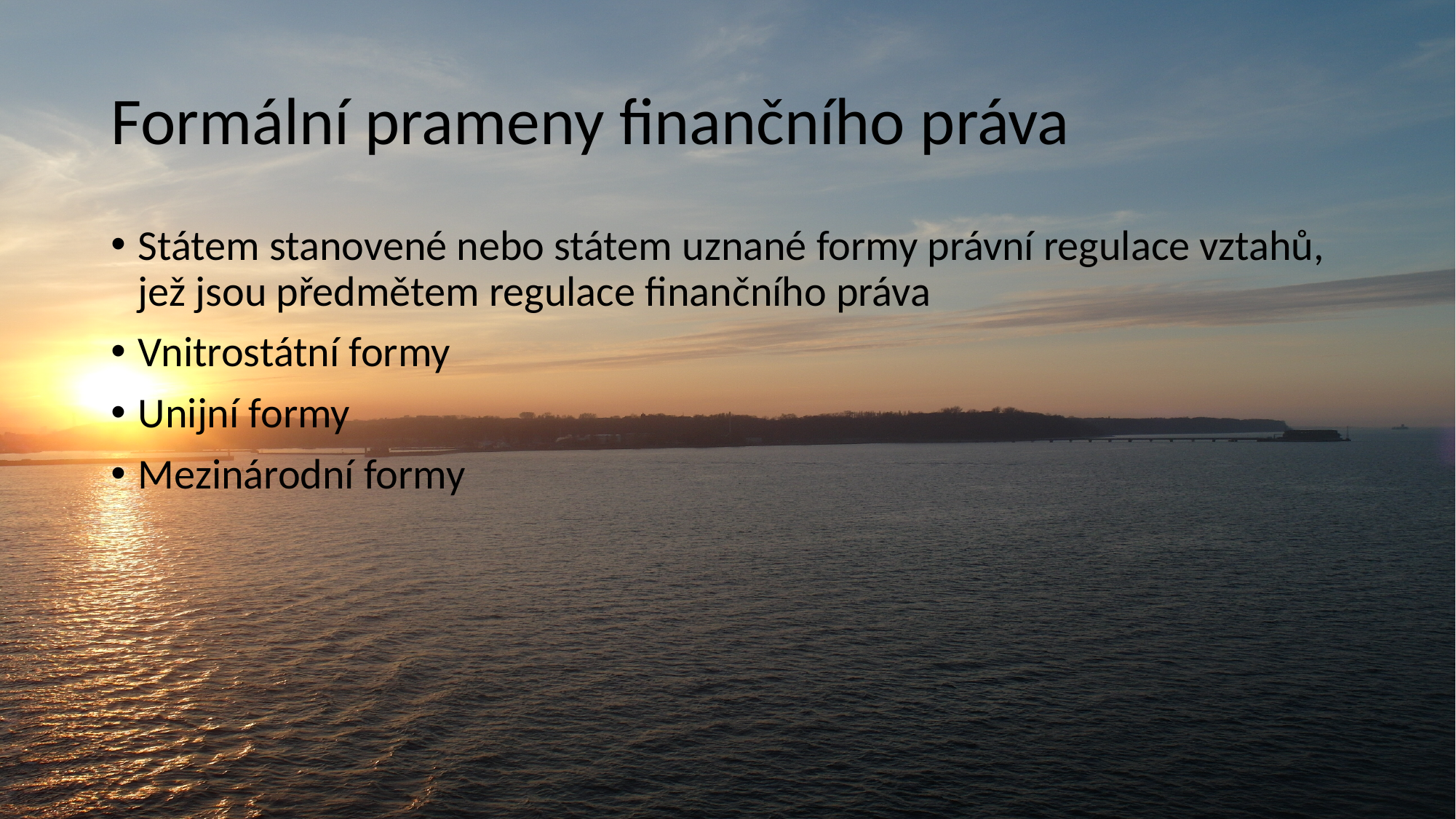

# Formální prameny finančního práva
Státem stanovené nebo státem uznané formy právní regulace vztahů, jež jsou předmětem regulace finančního práva
Vnitrostátní formy
Unijní formy
Mezinárodní formy